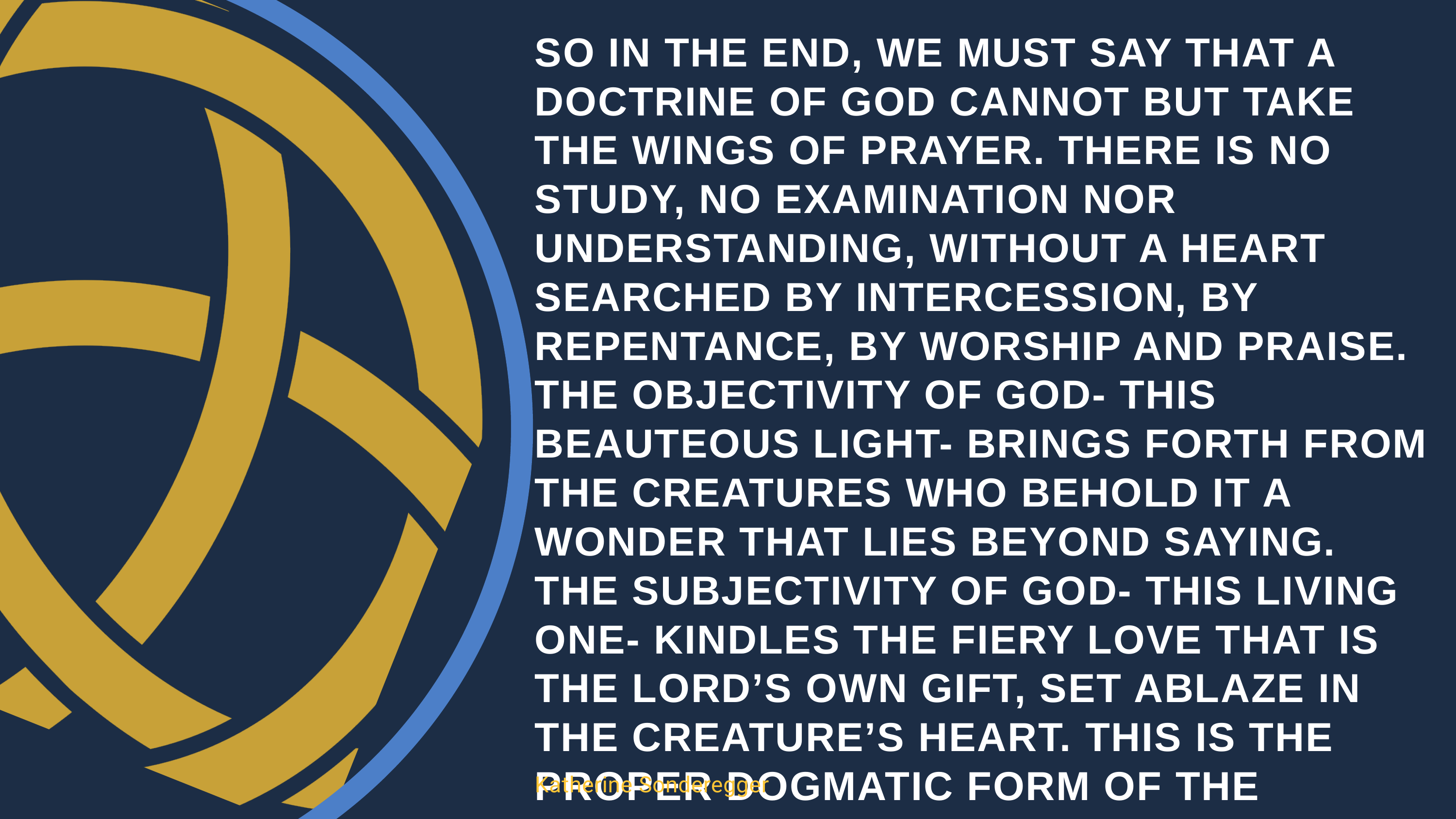

SO IN THE END, WE MUST SAY THAT A DOCTRINE OF GOD CANNOT BUT TAKE THE WINGS OF PRAYER. THERE IS NO STUDY, NO EXAMINATION NOR UNDERSTANDING, WITHOUT A HEART SEARCHED BY INTERCESSION, BY REPENTANCE, BY WORSHIP AND PRAISE. THE OBJECTIVITY OF GOD- THIS BEAUTEOUS LIGHT- BRINGS FORTH FROM THE CREATURES WHO BEHOLD IT A WONDER THAT LIES BEYOND SAYING. THE SUBJECTIVITY OF GOD- THIS LIVING ONE- KINDLES THE FIERY LOVE THAT IS THE LORD’S OWN GIFT, SET ABLAZE IN THE CREATURE’S HEART. THIS IS THE PROPER DOGMATIC FORM OF THE DOCTRINE OF GOD: THE INTELLECT BENT DOWN, GLORIFIED, IN PRAYER
Katherine Sonderegger